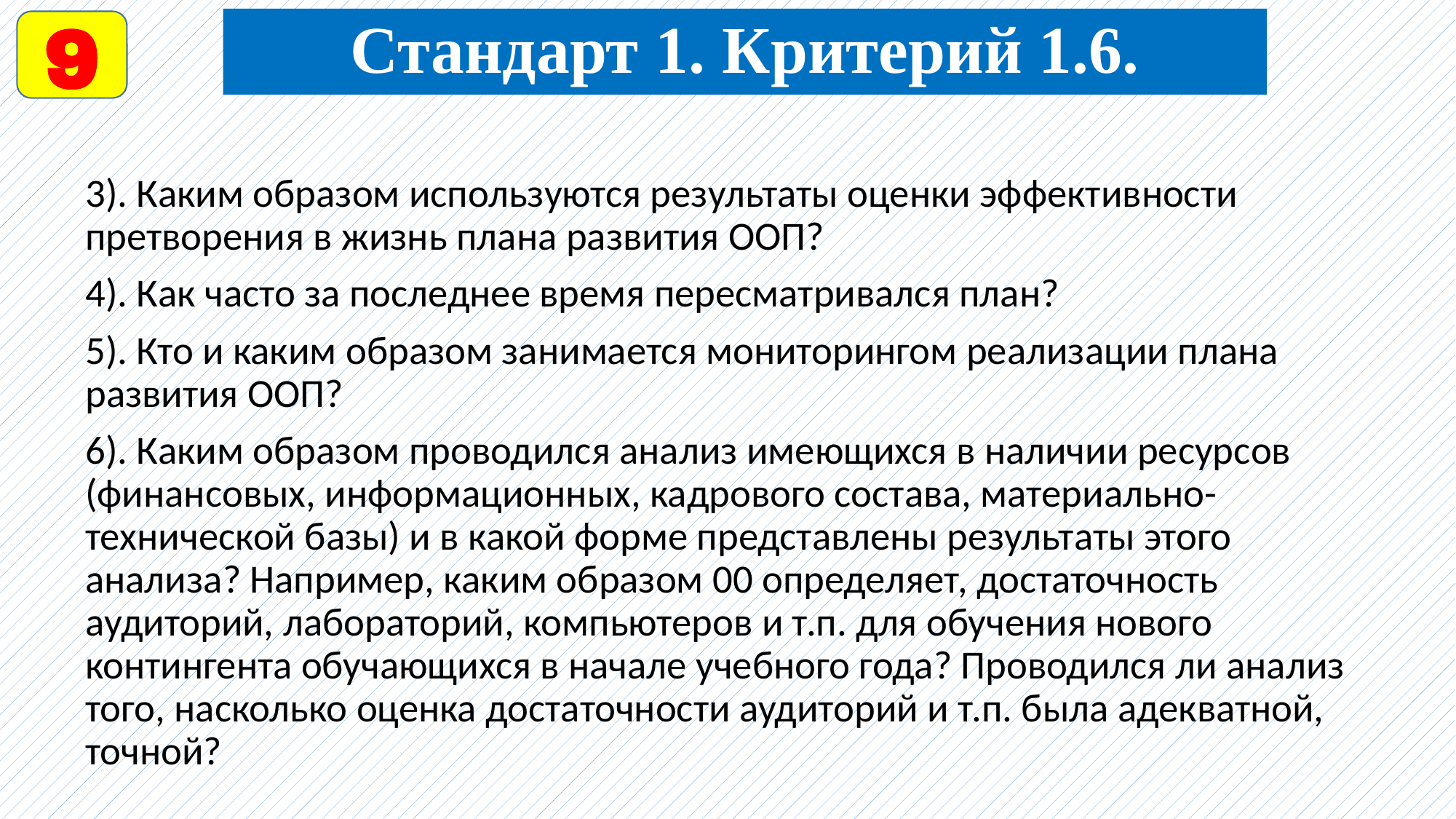

Стандарт 1. Критерий 1.6.
9
3). Каким образом используются результаты оценки эффективности претворения в жизнь плана развития ООП?
4). Как часто за последнее время пересматривался план?
5). Кто и каким образом занимается мониторингом реализации плана развития ООП?
6). Каким образом проводился анализ имеющихся в наличии ресурсов (финансовых, информационных, кадрового состава, материально-технической базы) и в какой форме представлены результаты этого анализа? Например, каким образом 00 определяет, достаточность аудиторий, лабораторий, компьютеров и т.п. для обучения нового контингента обучающихся в начале учебного года? Проводился ли анализ того, насколько оценка достаточности аудиторий и т.п. была адекватной, точной?